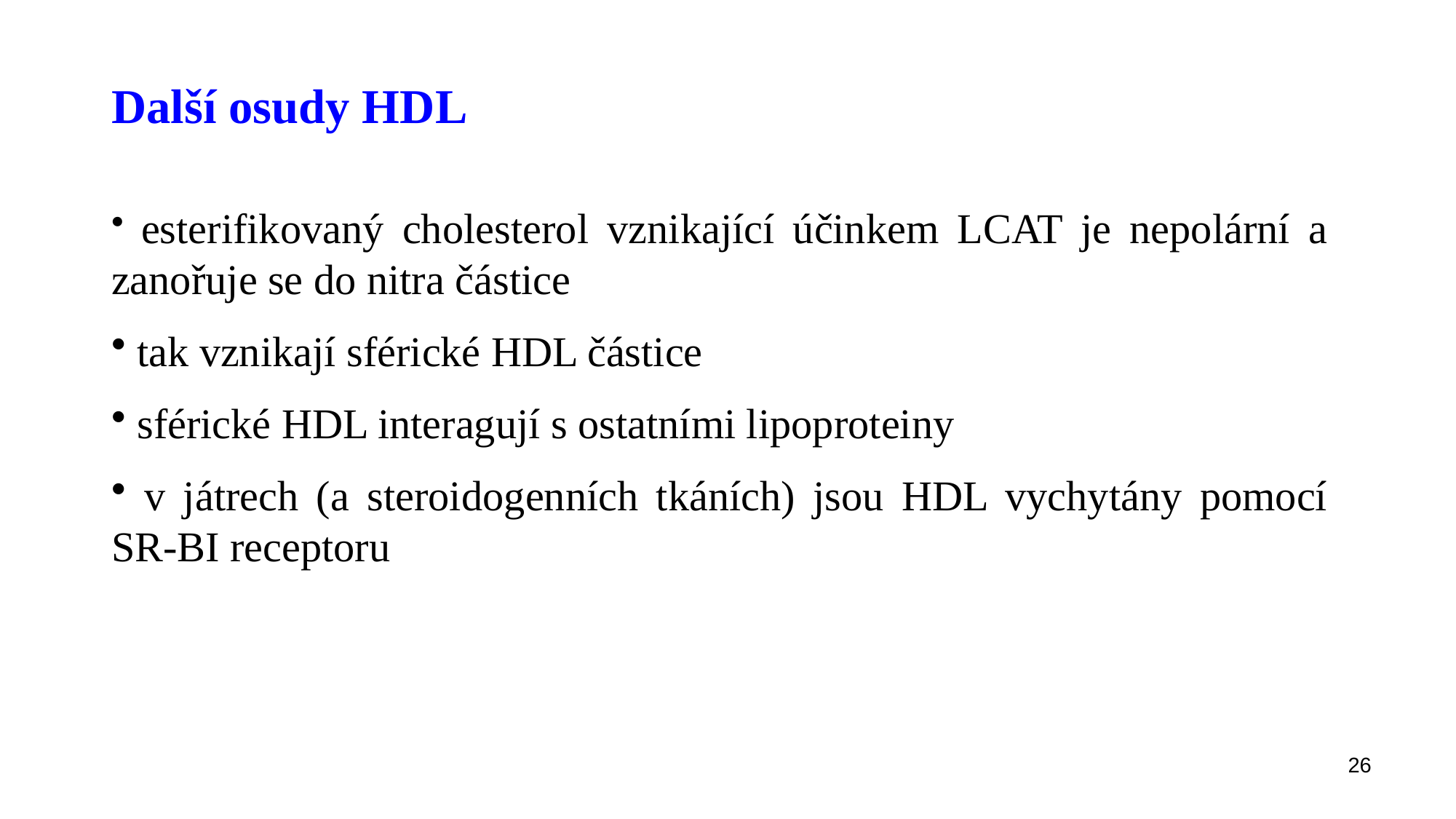

Další osudy HDL
 esterifikovaný cholesterol vznikající účinkem LCAT je nepolární a zanořuje se do nitra částice
 tak vznikají sférické HDL částice
 sférické HDL interagují s ostatními lipoproteiny
 v játrech (a steroidogenních tkáních) jsou HDL vychytány pomocí SR-BI receptoru
26